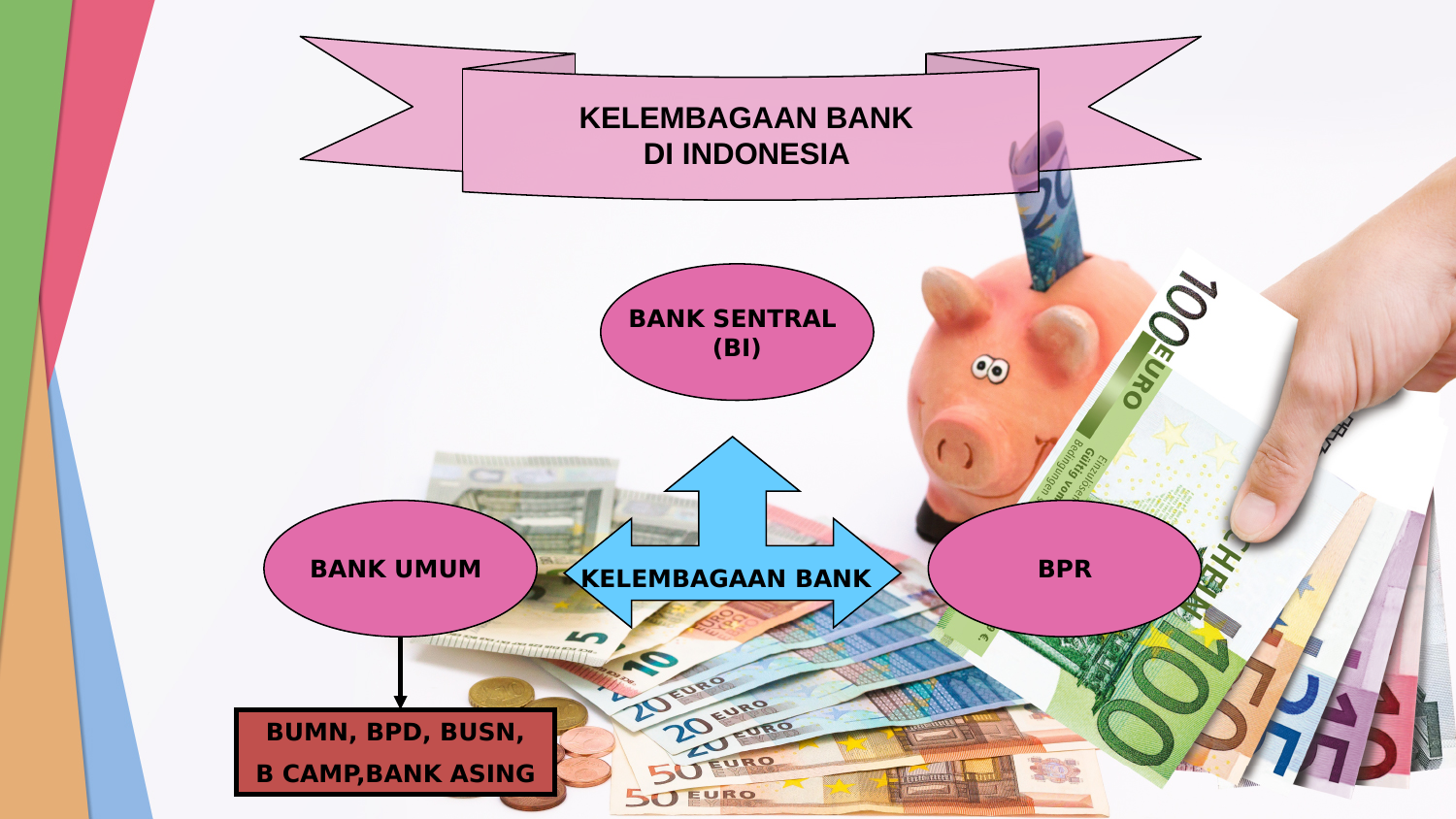

KELEMBAGAAN BANK
DI INDONESIA
BANK SENTRAL
(BI)
KELEMBAGAAN BANK
BANK UMUM

BPR

BUMN, BPD, BUSN,
B CAMP,BANK ASING